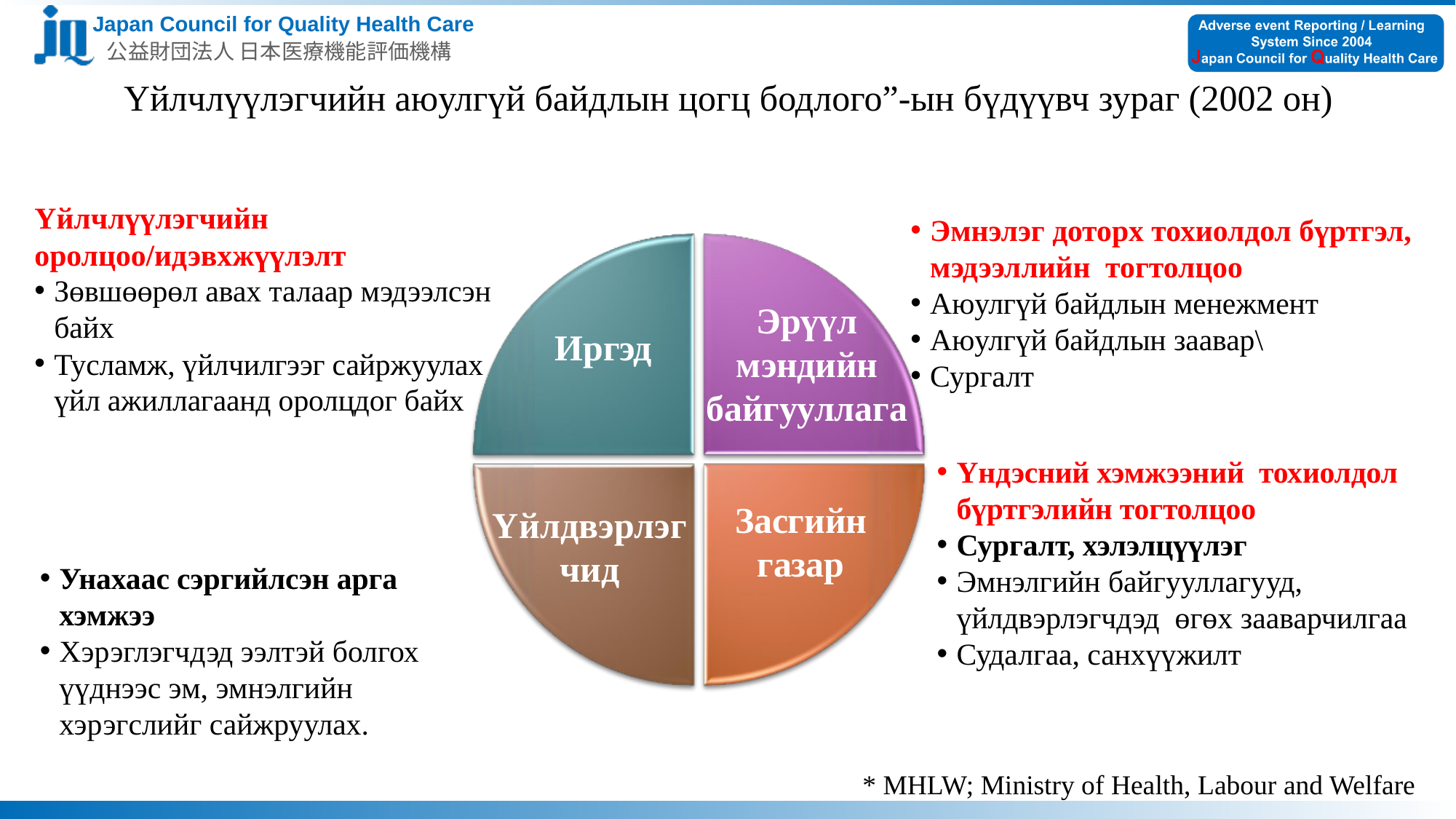

Үйлчлүүлэгчийн аюулгүй байдлын цогц бодлого”-ын бүдүүвч зураг (2002 он)

Үйлчлүүлэгчийн оролцоо/идэвхжүүлэлт
Зөвшөөрөл авах талаар мэдээлсэн байх
Тусламж, үйлчилгээг сайржуулах үйл ажиллагаанд оролцдог байх
Эмнэлэг доторх тохиолдол бүртгэл, мэдээллийн  тогтолцоо
Аюулгүй байдлын менежмент
Аюулгүй байдлын заавар\
Сургалт

Эрүүл мэндийн байгууллага
Иргэд
People

Үндэсний хэмжээний  тохиолдол бүртгэлийн тогтолцоо
Сургалт, хэлэлцүүлэг
Эмнэлгийн байгууллагууд, үйлдвэрлэгчдэд  өгөх зааварчилгаа
Судалгаа, санхүүжилт

Засгийн газар
Үйлдвэрлэгчид
Govern-
ments
Унахаас сэргийлсэн арга хэмжээ
Хэрэглэгчдэд ээлтэй болгох үүднээс эм, эмнэлгийн хэрэгслийг сайжруулах.
* MHLW; Ministry of Health, Labour and Welfare